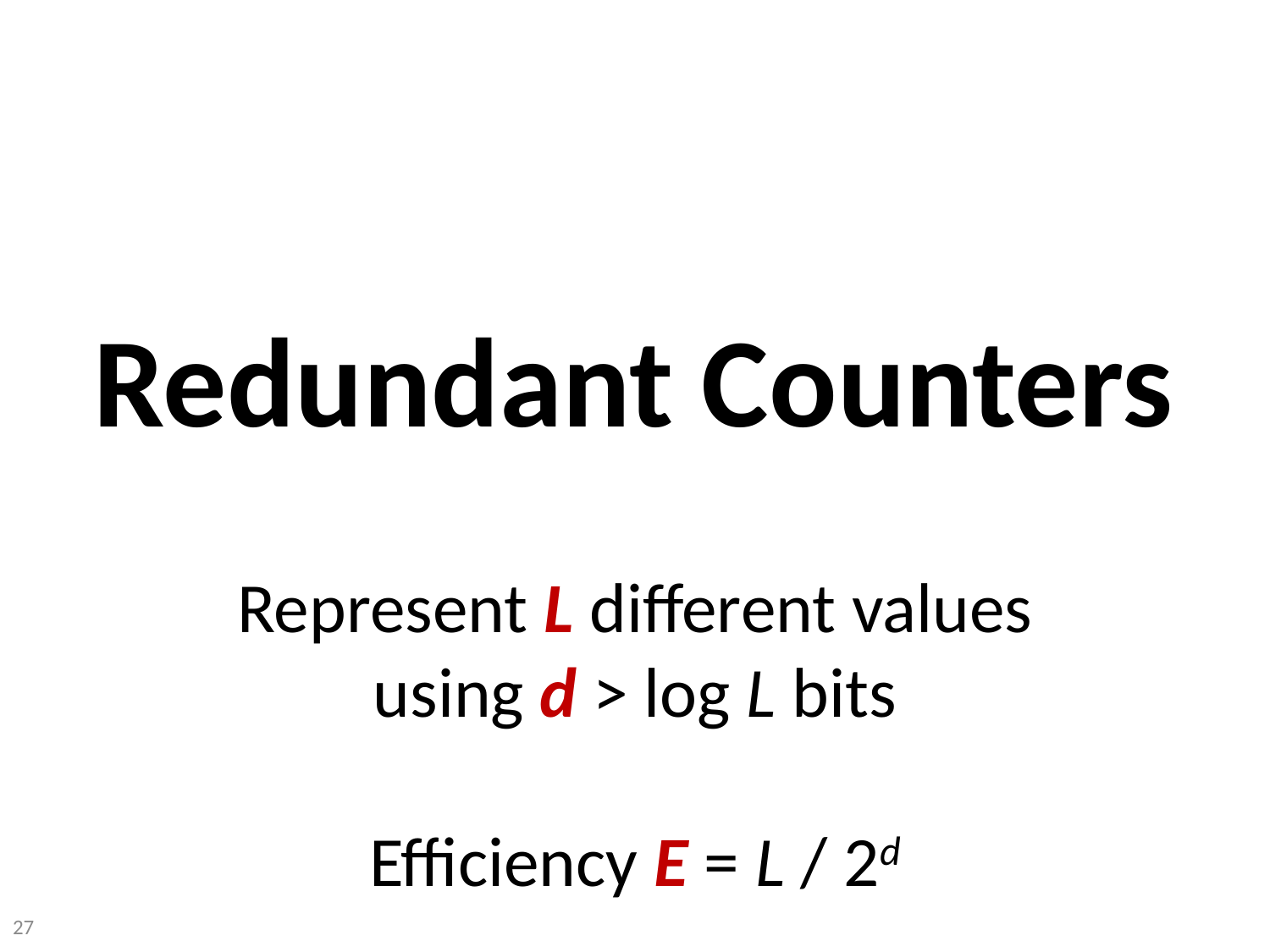

# Redundant Counters
Represent L different values
using d > log L bits

Efficiency E = L / 2d
27